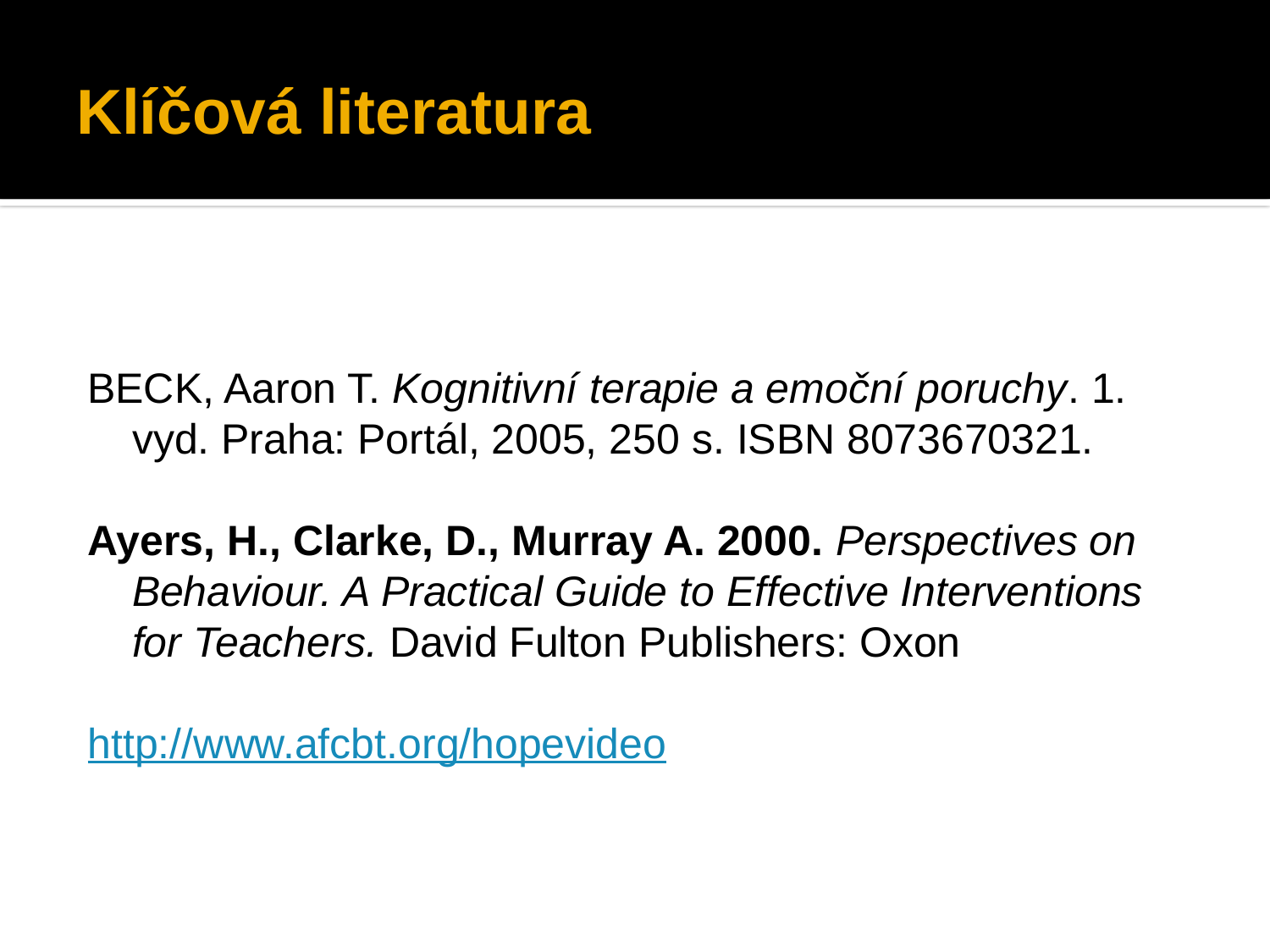

# Klíčová literatura

BECK, Aaron T. Kognitivní terapie a emoční poruchy. 1. vyd. Praha: Portál, 2005, 250 s. ISBN 8073670321.

Ayers, H., Clarke, D., Murray A. 2000. Perspectives on Behaviour. A Practical Guide to Effective Interventions for Teachers. David Fulton Publishers: Oxon

http://www.afcbt.org/hopevideo